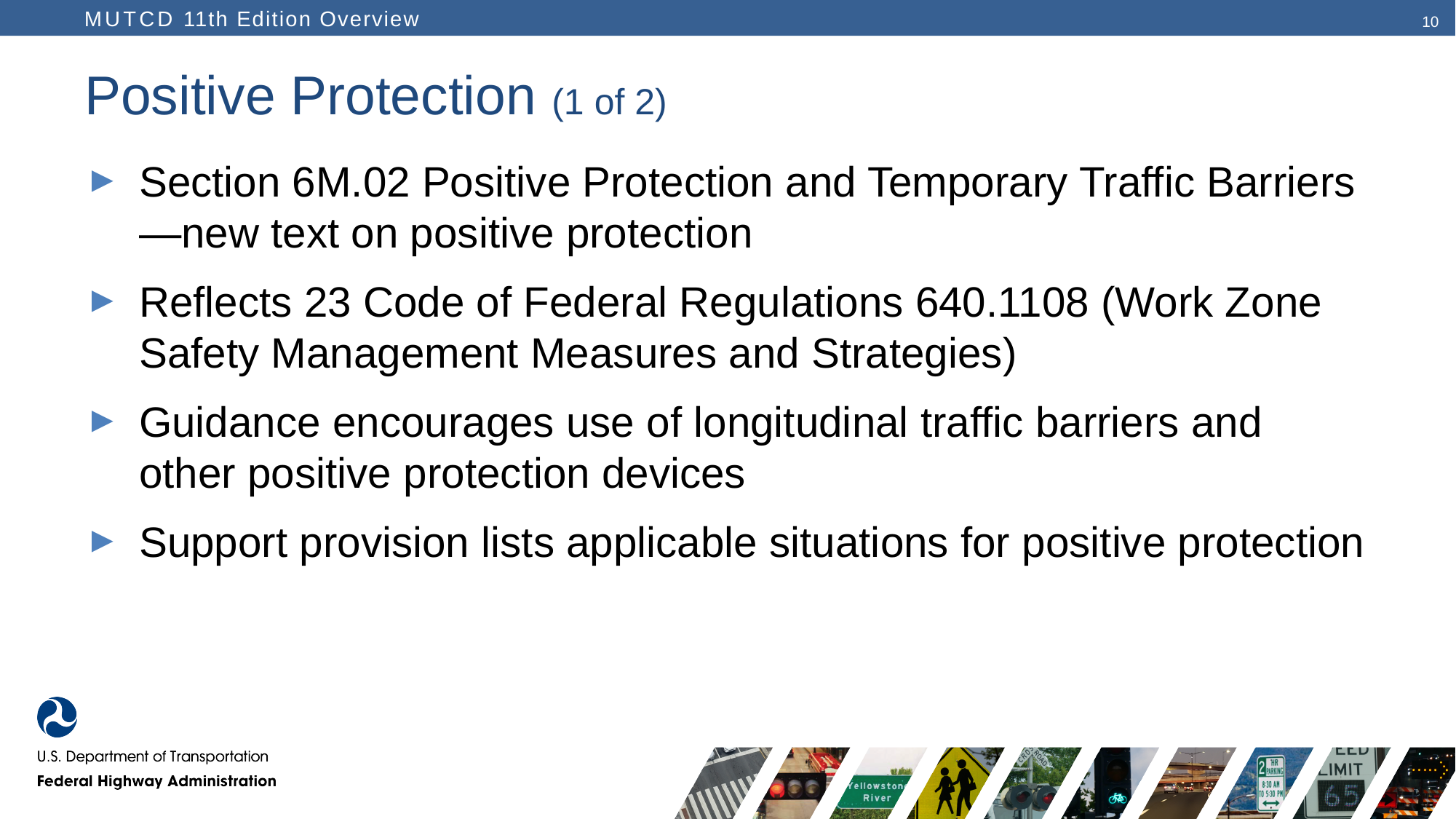

# Positive Protection (1 of 2)
Section 6M.02 Positive Protection and Temporary Traffic Barriers—new text on positive protection
Reflects 23 Code of Federal Regulations 640.1108 (Work Zone Safety Management Measures and Strategies)
Guidance encourages use of longitudinal traffic barriers and other positive protection devices
Support provision lists applicable situations for positive protection